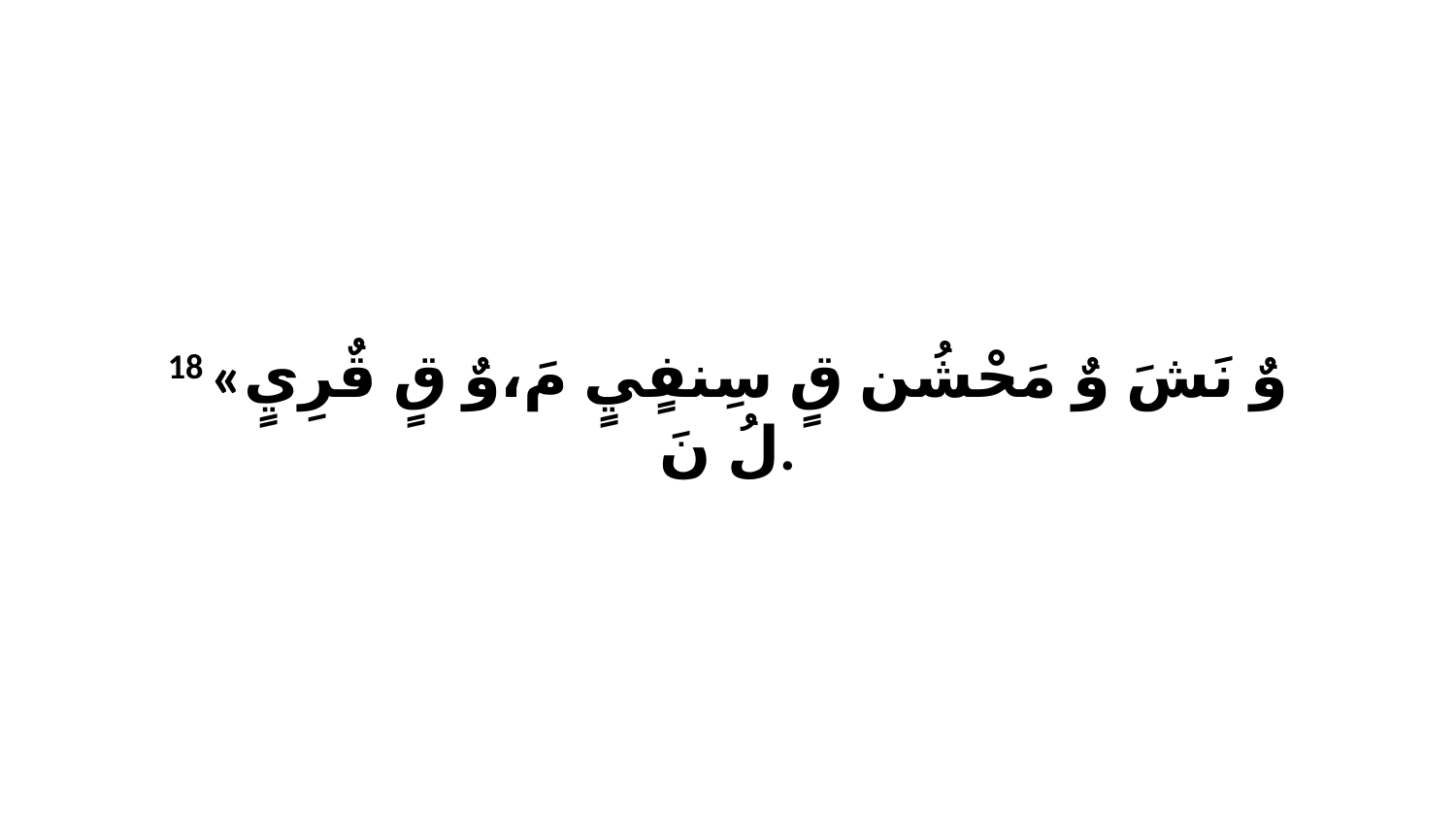

18 «وٌ نَشَ وٌ مَحْشُن قٍ سِنفٍيٍ مَ،وٌ قٍ قٌرِيٍ لُ نَ.